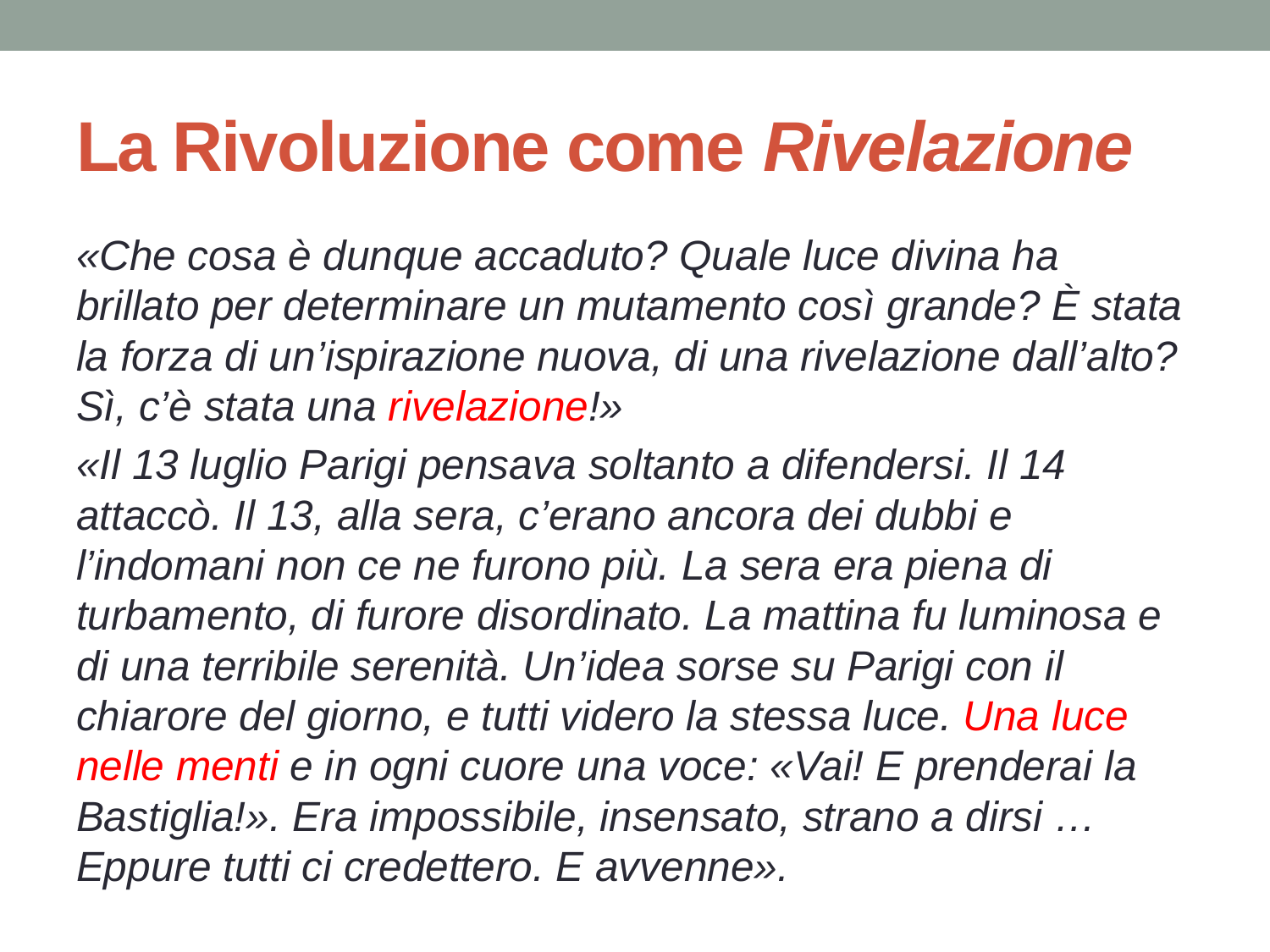

# La Rivoluzione come Rivelazione
«Che cosa è dunque accaduto? Quale luce divina ha brillato per determinare un mutamento così grande? È stata la forza di un’ispirazione nuova, di una rivelazione dall’alto? Sì, c’è stata una rivelazione!»
«Il 13 luglio Parigi pensava soltanto a difendersi. Il 14 attaccò. Il 13, alla sera, c’erano ancora dei dubbi e l’indomani non ce ne furono più. La sera era piena di turbamento, di furore disordinato. La mattina fu luminosa e di una terribile serenità. Un’idea sorse su Parigi con il chiarore del giorno, e tutti videro la stessa luce. Una luce nelle menti e in ogni cuore una voce: «Vai! E prenderai la Bastiglia!». Era impossibile, insensato, strano a dirsi … Eppure tutti ci credettero. E avvenne».